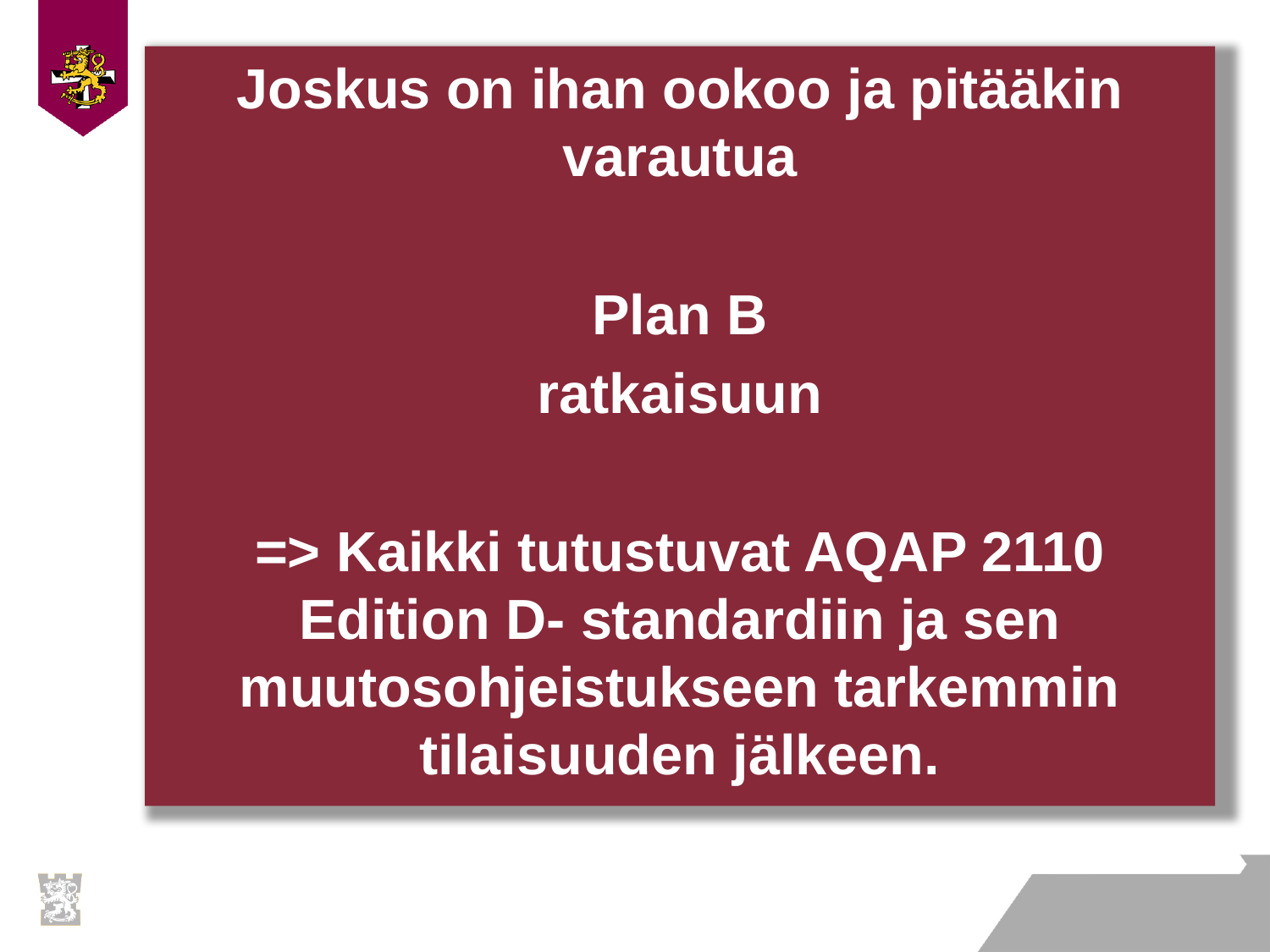

Joskus on ihan ookoo ja pitääkin varautua

Plan B
ratkaisuun

=> Kaikki tutustuvat AQAP 2110 Edition D- standardiin ja sen muutosohjeistukseen tarkemmin tilaisuuden jälkeen.